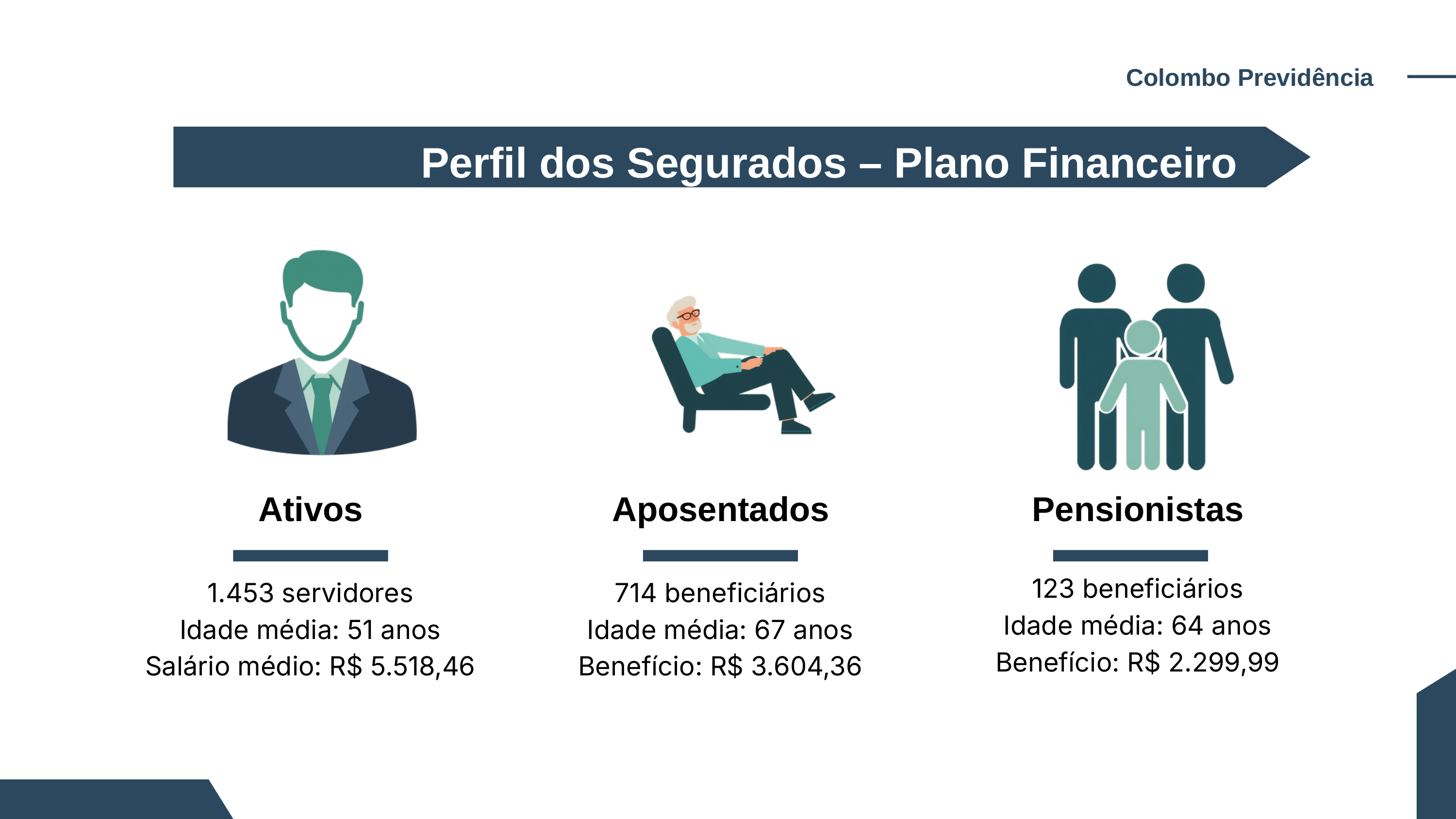

Colombo Previdência

Perfil dos Segurados – Plano Financeiro

Ativos
Aposentados
Pensionistas

123 beneficiários
Idade média: 64 anos
Benefício: R$ 2.299,99
1.453 servidores
Idade média: 51 anos
Salário médio: R$ 5.518,46
714 beneficiários
Idade média: 67 anos
Benefício: R$ 3.604,36